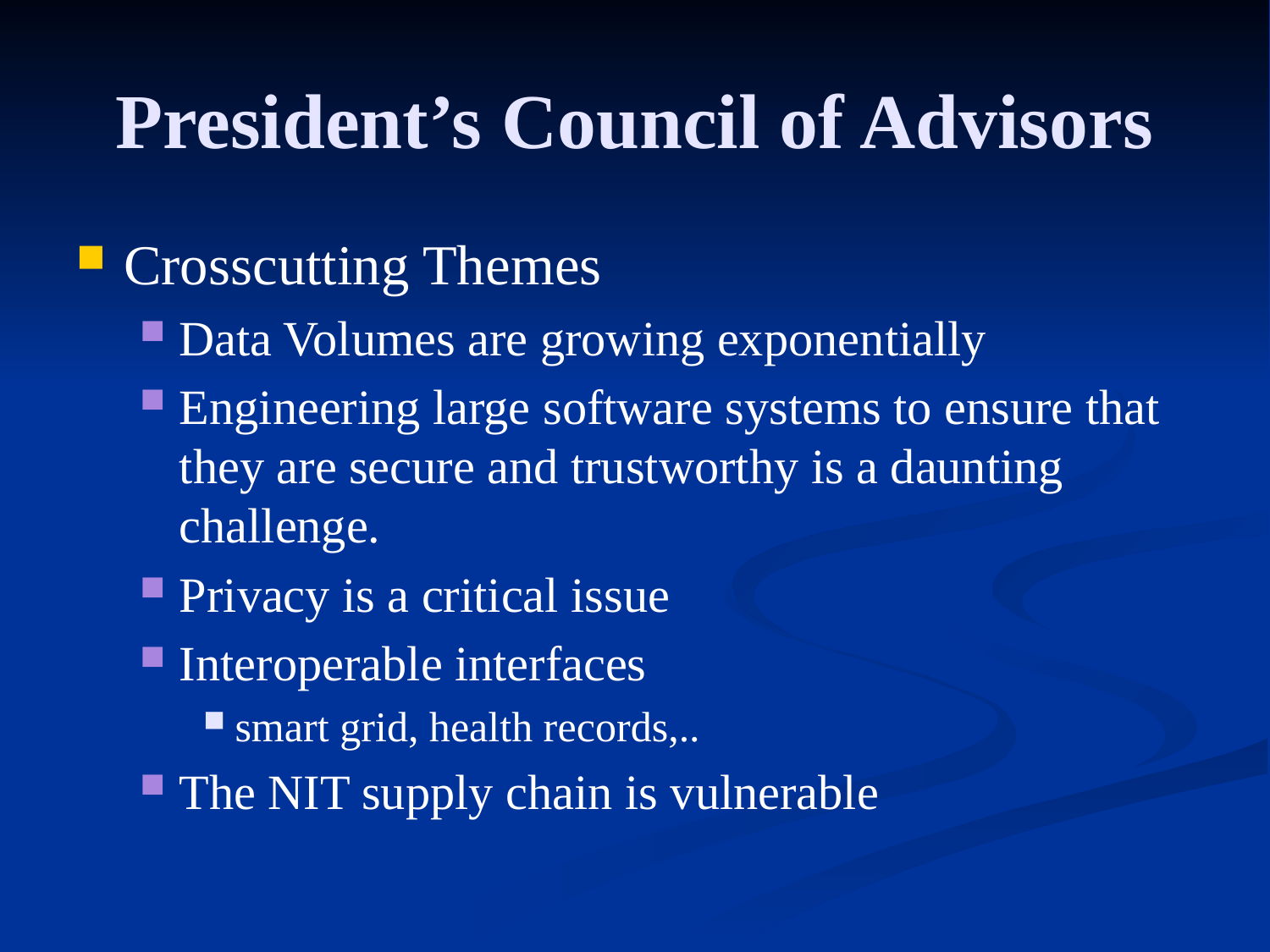

President’s Council of Advisors
Crosscutting Themes
Data Volumes are growing exponentially
Engineering large software systems to ensure that they are secure and trustworthy is a daunting challenge.
Privacy is a critical issue
Interoperable interfaces
smart grid, health records,..
The NIT supply chain is vulnerable